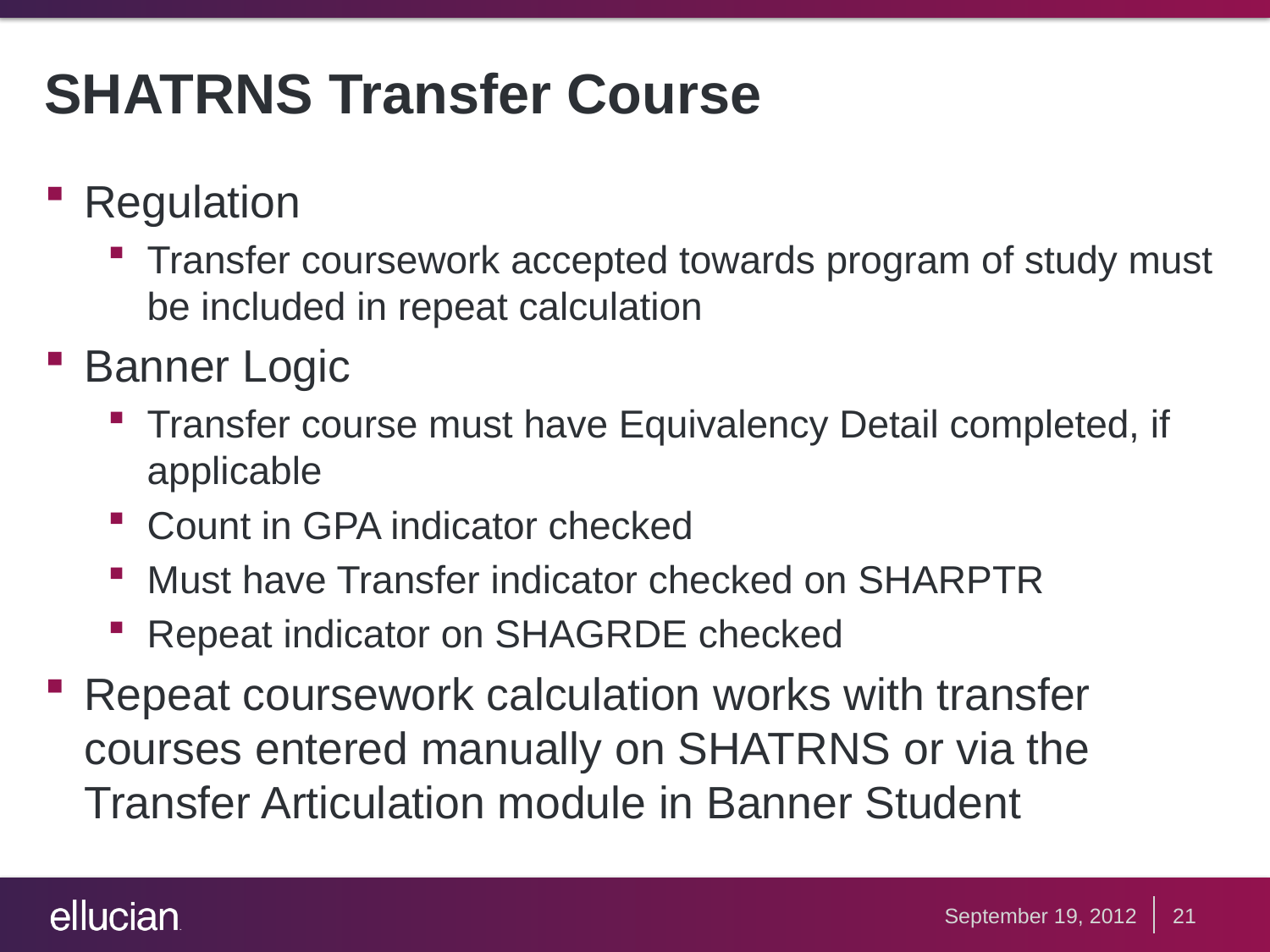

# SHATRNS Transfer Course
Regulation
Transfer coursework accepted towards program of study must be included in repeat calculation
Banner Logic
Transfer course must have Equivalency Detail completed, if applicable
Count in GPA indicator checked
Must have Transfer indicator checked on SHARPTR
Repeat indicator on SHAGRDE checked
Repeat coursework calculation works with transfer courses entered manually on SHATRNS or via the Transfer Articulation module in Banner Student

September 19, 2012
21